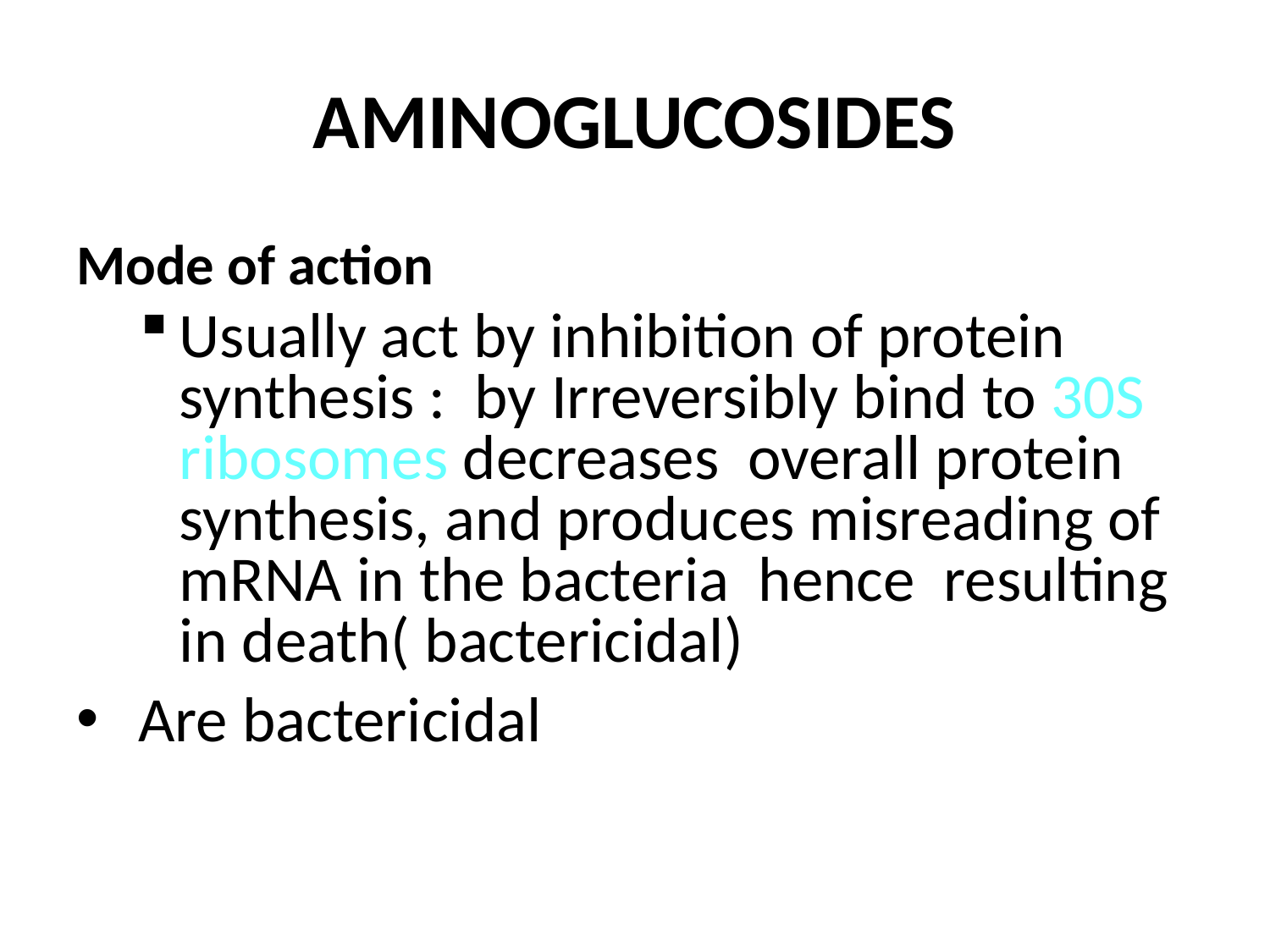

# AMINOGLUCOSIDES
Mode of action
Usually act by inhibition of protein synthesis :  by Irreversibly bind to 30S ribosomes decreases  overall protein synthesis, and produces misreading of mRNA in the bacteria  hence  resulting in death( bactericidal)
 Are bactericidal